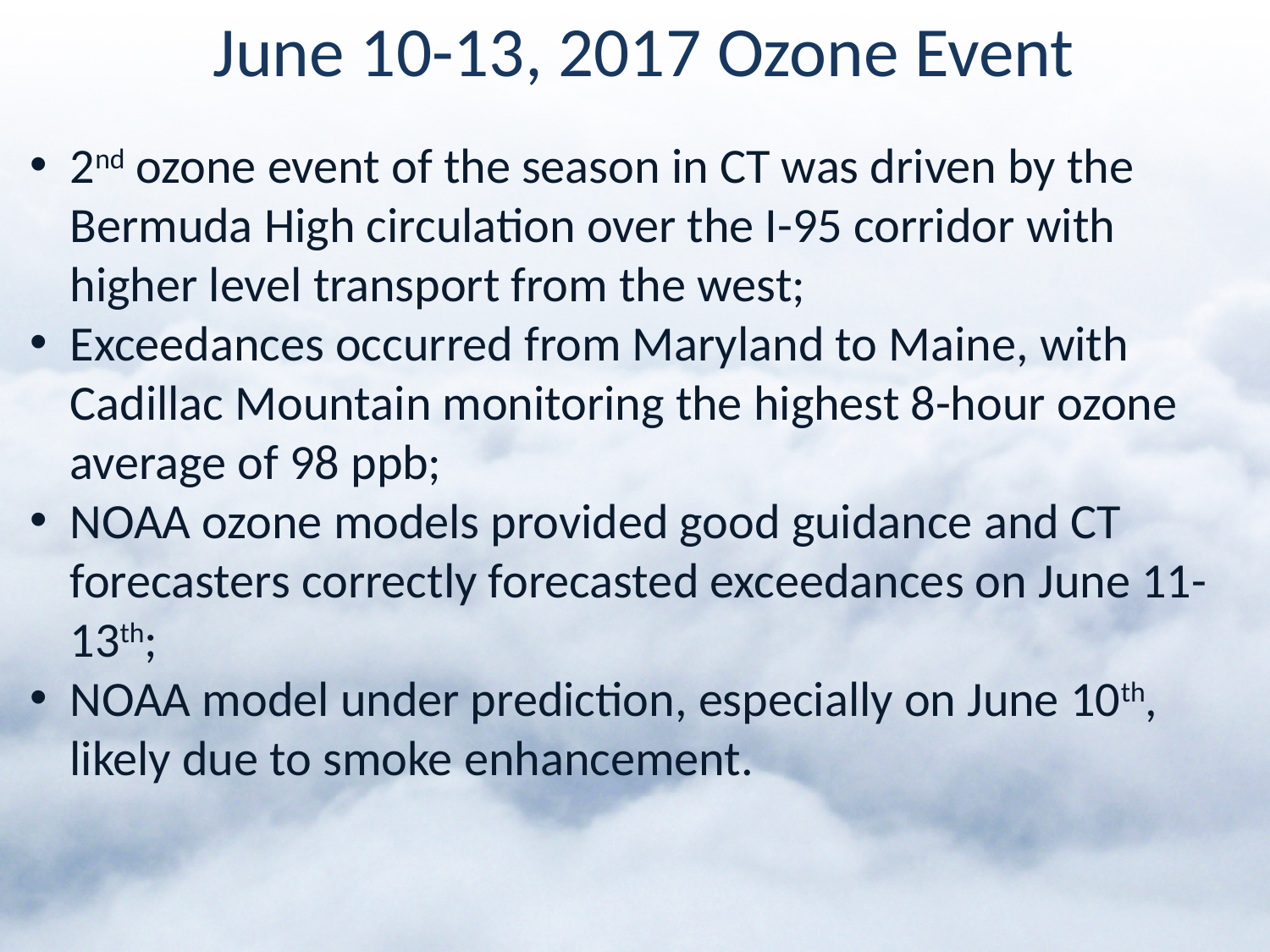

# June 10-13, 2017 Ozone Event
2nd ozone event of the season in CT was driven by the Bermuda High circulation over the I-95 corridor with higher level transport from the west;
Exceedances occurred from Maryland to Maine, with Cadillac Mountain monitoring the highest 8-hour ozone average of 98 ppb;
NOAA ozone models provided good guidance and CT forecasters correctly forecasted exceedances on June 11-13th;
NOAA model under prediction, especially on June 10th, likely due to smoke enhancement.